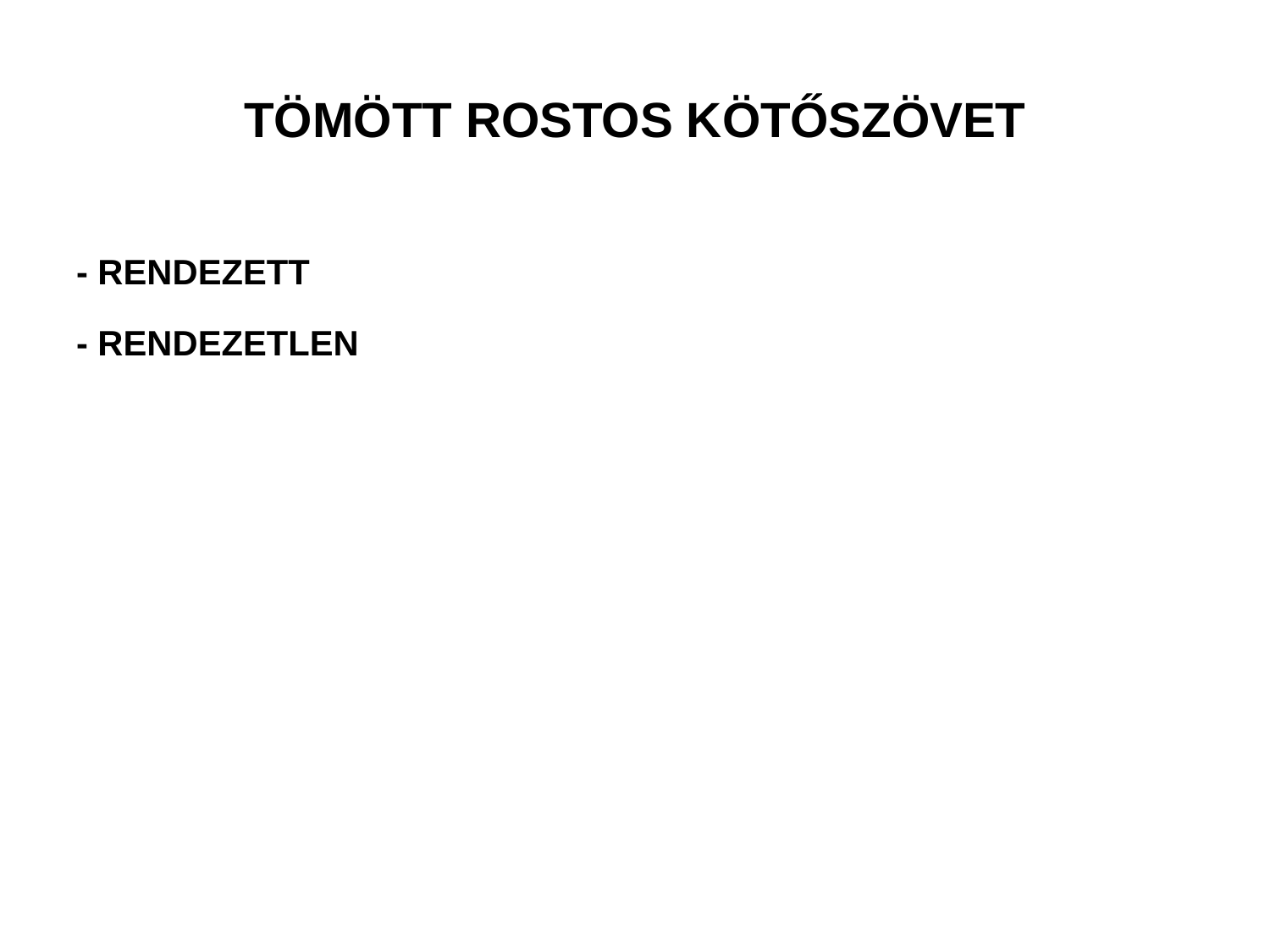

# TÖMÖTT ROSTOS KÖTŐSZÖVET
- RENDEZETT
- RENDEZETLEN